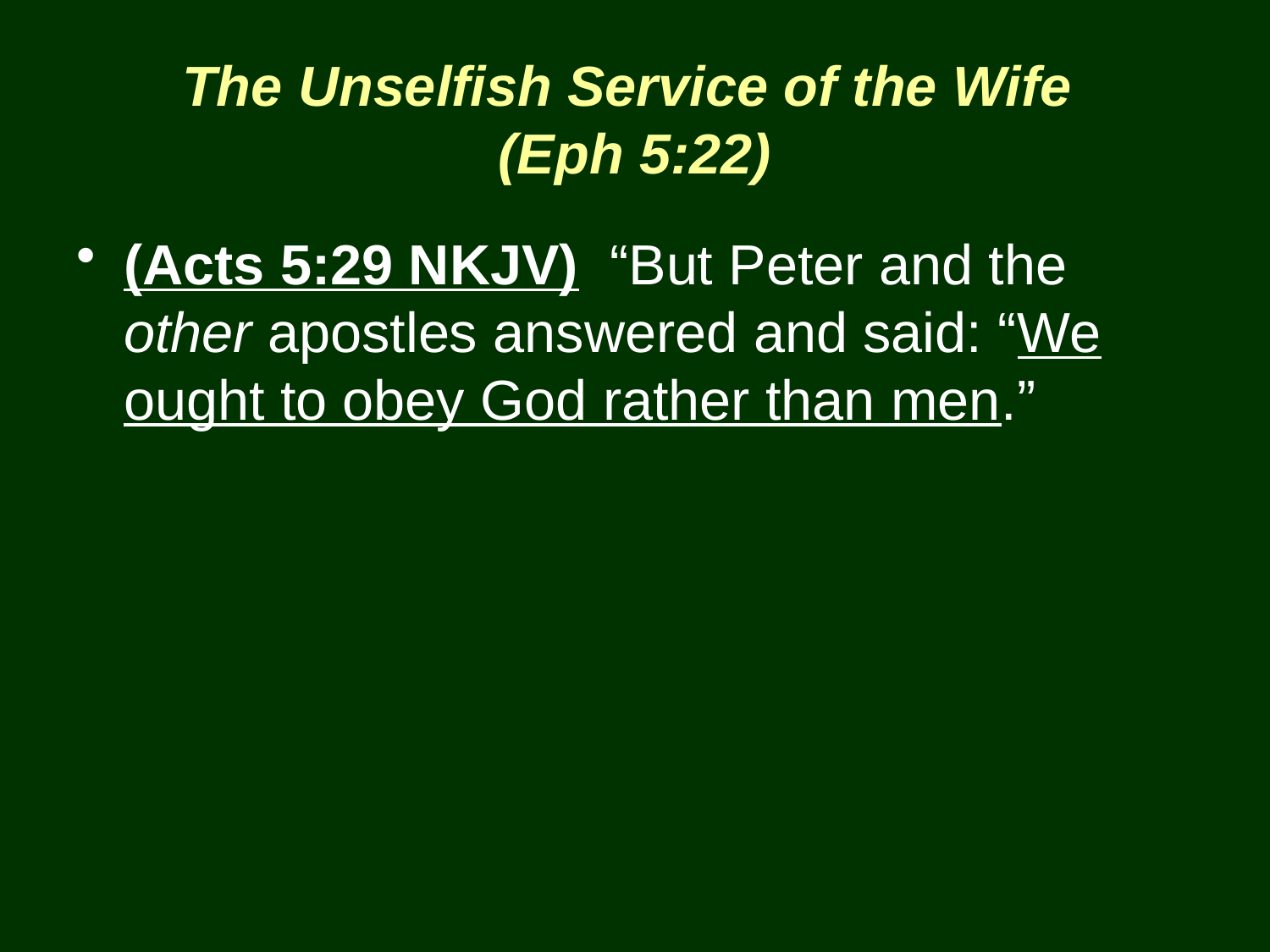

The Unselfish Service of the Wife
(Eph 5:22)
(Acts 5:29 NKJV)  “But Peter and the other apostles answered and said: “We ought to obey God rather than men.”